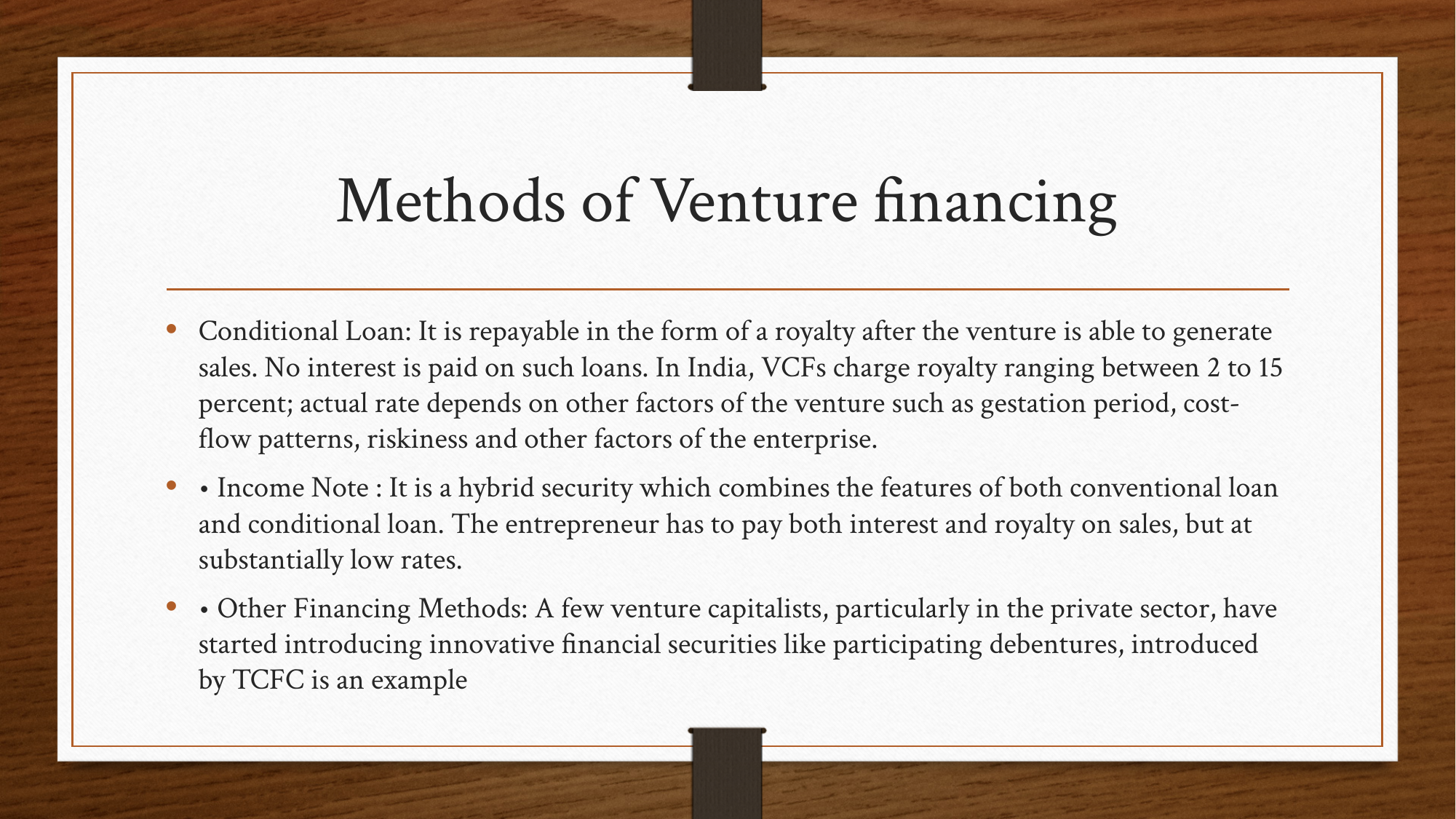

# Methods of Venture financing
Conditional Loan: It is repayable in the form of a royalty after the venture is able to generate sales. No interest is paid on such loans. In India, VCFs charge royalty ranging between 2 to 15 percent; actual rate depends on other factors of the venture such as gestation period, cost- flow patterns, riskiness and other factors of the enterprise.
• Income Note : It is a hybrid security which combines the features of both conventional loan and conditional loan. The entrepreneur has to pay both interest and royalty on sales, but at substantially low rates.
• Other Financing Methods: A few venture capitalists, particularly in the private sector, have started introducing innovative financial securities like participating debentures, introduced by TCFC is an example